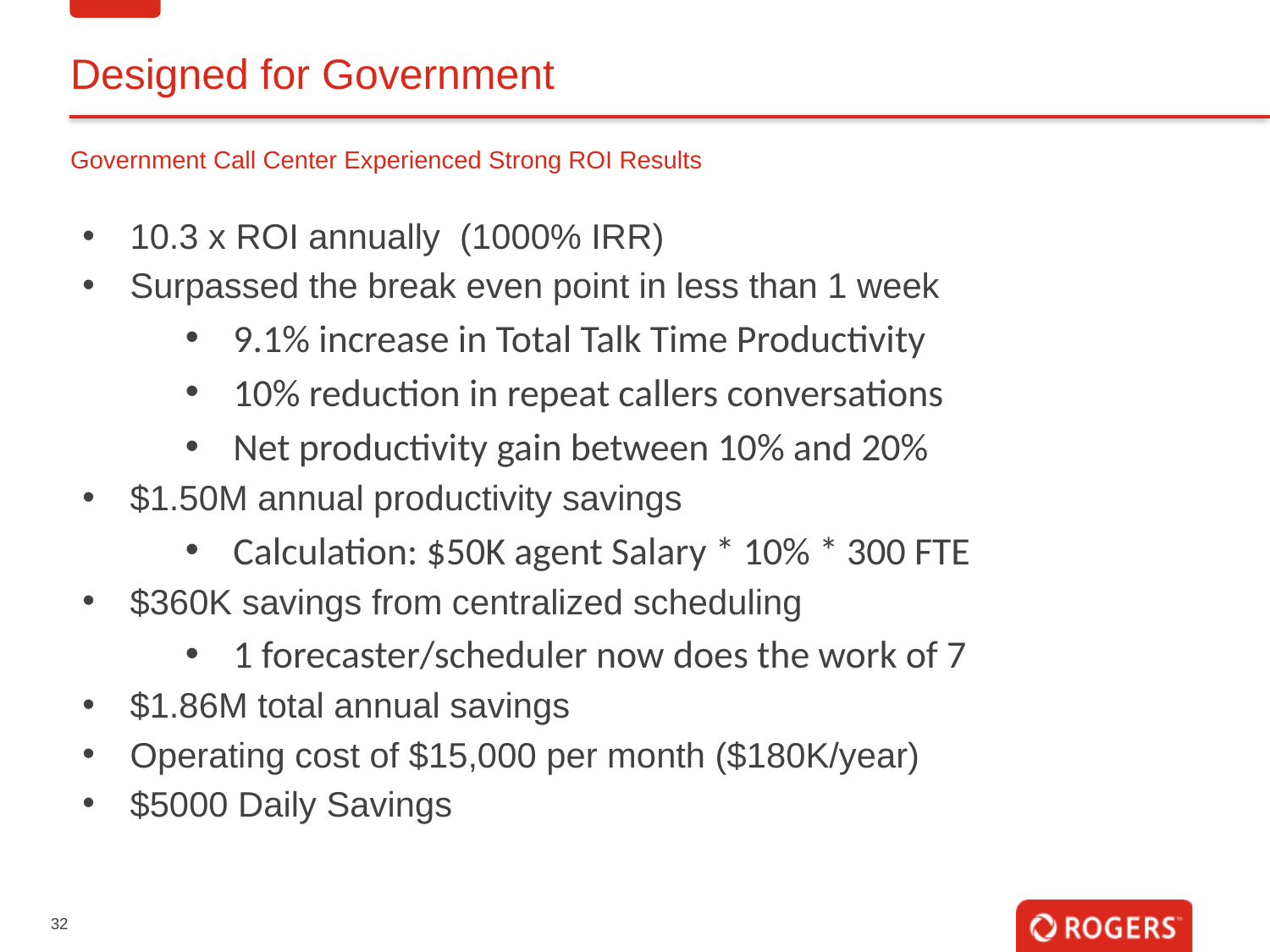

Designed for Government
Government Call Center Experienced Strong ROI Results
10.3 x ROI annually  (1000% IRR)
Surpassed the break even point in less than 1 week
9.1% increase in Total Talk Time Productivity
10% reduction in repeat callers conversations
Net productivity gain between 10% and 20%
$1.50M annual productivity savings
Calculation: $50K agent Salary * 10% * 300 FTE
$360K savings from centralized scheduling
1 forecaster/scheduler now does the work of 7
$1.86M total annual savings
Operating cost of $15,000 per month ($180K/year)
$5000 Daily Savings